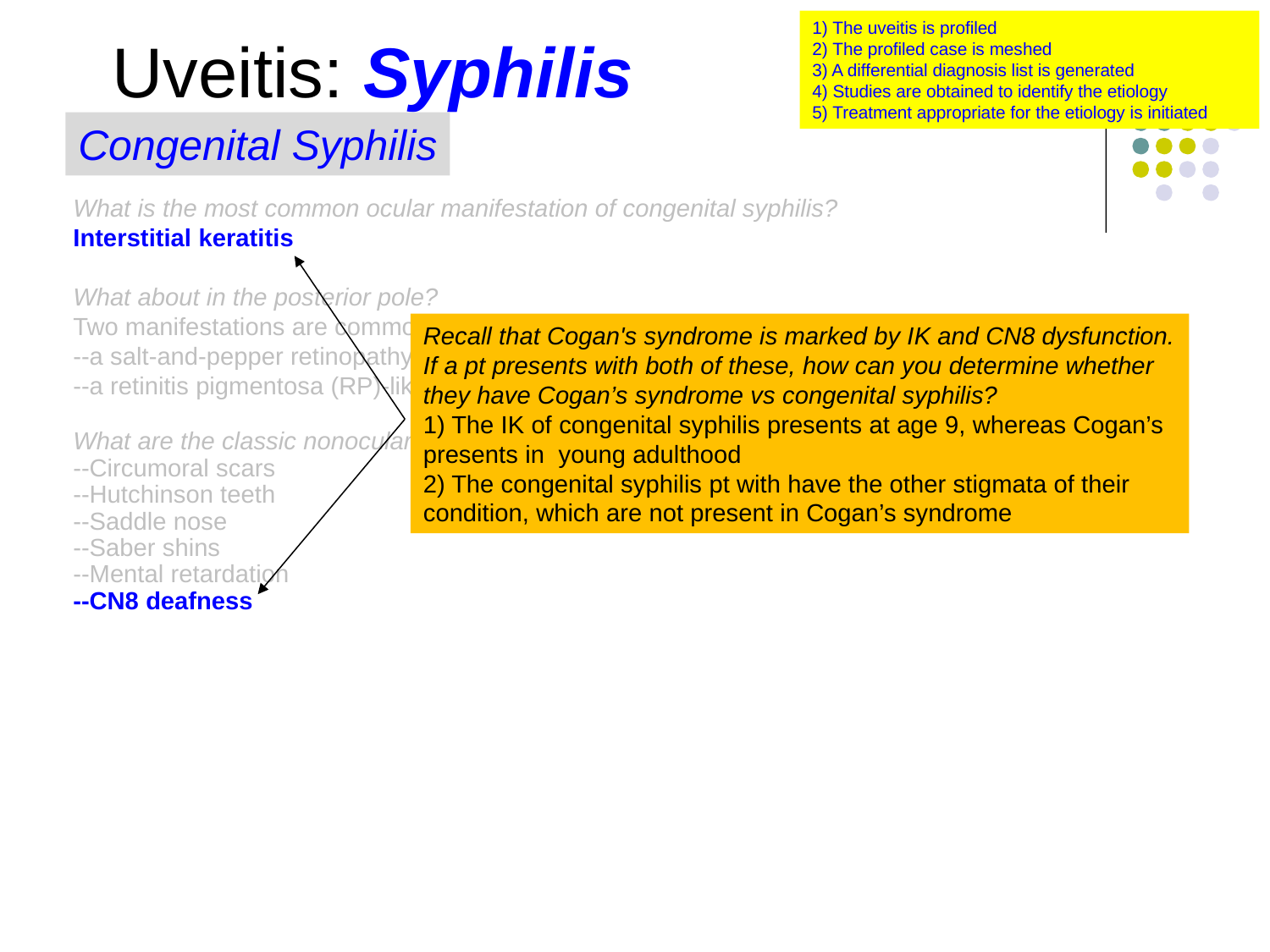

1) The uveitis is profiled
2) The profiled case is meshed
3) A differential diagnosis list is generated
4) Studies are obtained to identify the etiology
5) Treatment appropriate for the etiology is initiated
Uveitis: Syphilis
Congenital Syphilis
What is the most common ocular manifestation of congenital syphilis?
Interstitial keratitis

What about in the posterior pole?
Two manifestations are common:
--a salt-and-pepper retinopathy
--a retinitis pigmentosa (RP)-like presentation: ONH pallor, arteriolar narrowing, RPE clumping

What are the classic nonocular findings associated with congenital syphilis?
--Circumoral scars
--Hutchinson teeth
--Saddle nose
--Saber shins
--Mental retardation
--CN8 deafness
Recall that Cogan's syndrome is marked by IK and CN8 dysfunction. If a pt presents with both of these, how can you determine whether they have Cogan’s syndrome vs congenital syphilis?
1) The IK of congenital syphilis presents at age 9, whereas Cogan’s presents in  young adulthood
2) The congenital syphilis pt with have the other stigmata of their condition, which are not present in Cogan’s syndrome